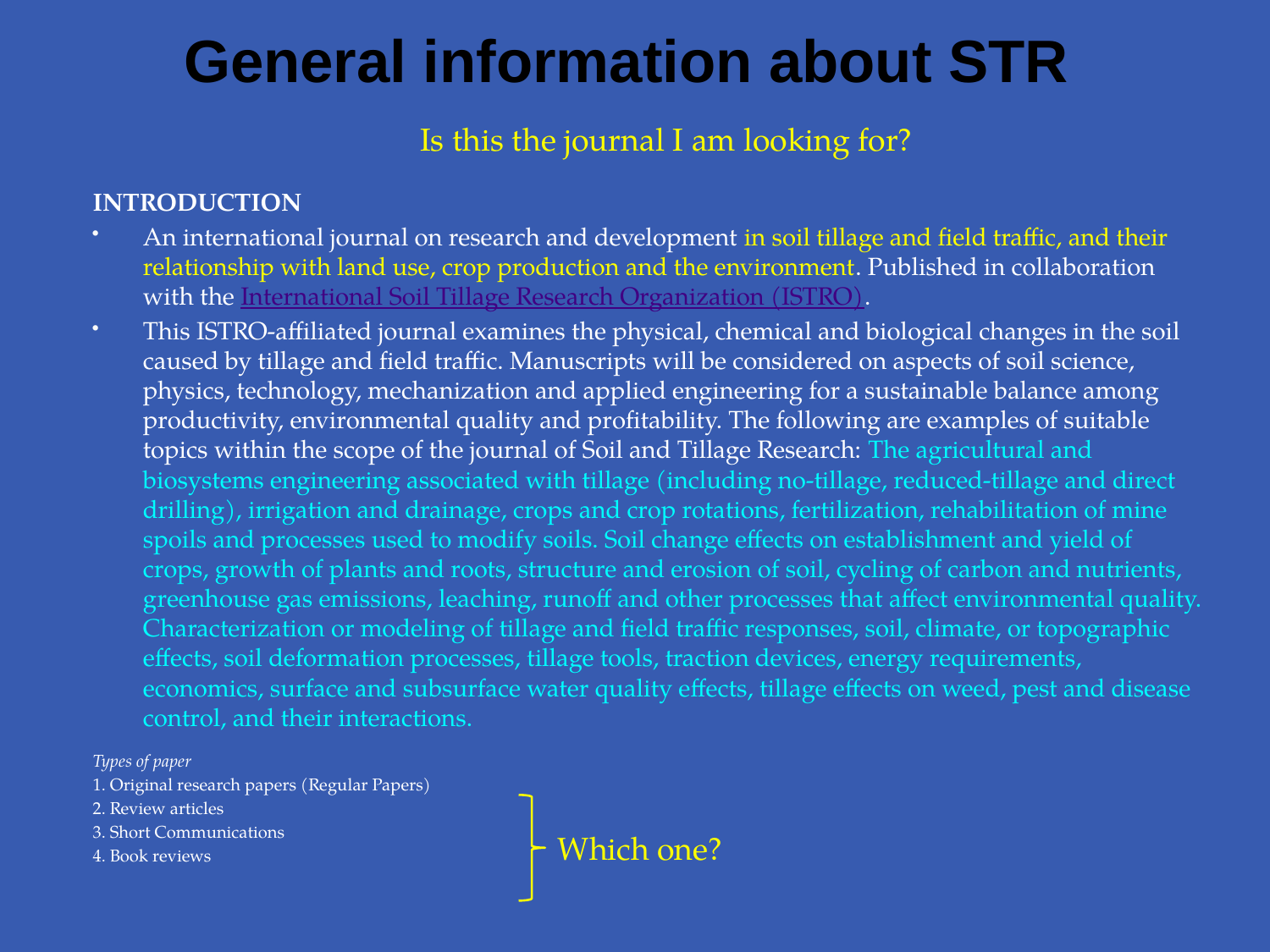

# General information about STR
Is this the journal I am looking for?
INTRODUCTION
An international journal on research and development in soil tillage and field traffic, and their relationship with land use, crop production and the environment. Published in collaboration with the International Soil Tillage Research Organization (ISTRO).
This ISTRO-affiliated journal examines the physical, chemical and biological changes in the soil caused by tillage and field traffic. Manuscripts will be considered on aspects of soil science, physics, technology, mechanization and applied engineering for a sustainable balance among productivity, environmental quality and profitability. The following are examples of suitable topics within the scope of the journal of Soil and Tillage Research: The agricultural and biosystems engineering associated with tillage (including no-tillage, reduced-tillage and direct drilling), irrigation and drainage, crops and crop rotations, fertilization, rehabilitation of mine spoils and processes used to modify soils. Soil change effects on establishment and yield of crops, growth of plants and roots, structure and erosion of soil, cycling of carbon and nutrients, greenhouse gas emissions, leaching, runoff and other processes that affect environmental quality. Characterization or modeling of tillage and field traffic responses, soil, climate, or topographic effects, soil deformation processes, tillage tools, traction devices, energy requirements, economics, surface and subsurface water quality effects, tillage effects on weed, pest and disease control, and their interactions.

Types of paper
1. Original research papers (Regular Papers)
2. Review articles
3. Short Communications
4. Book reviews

Which one?